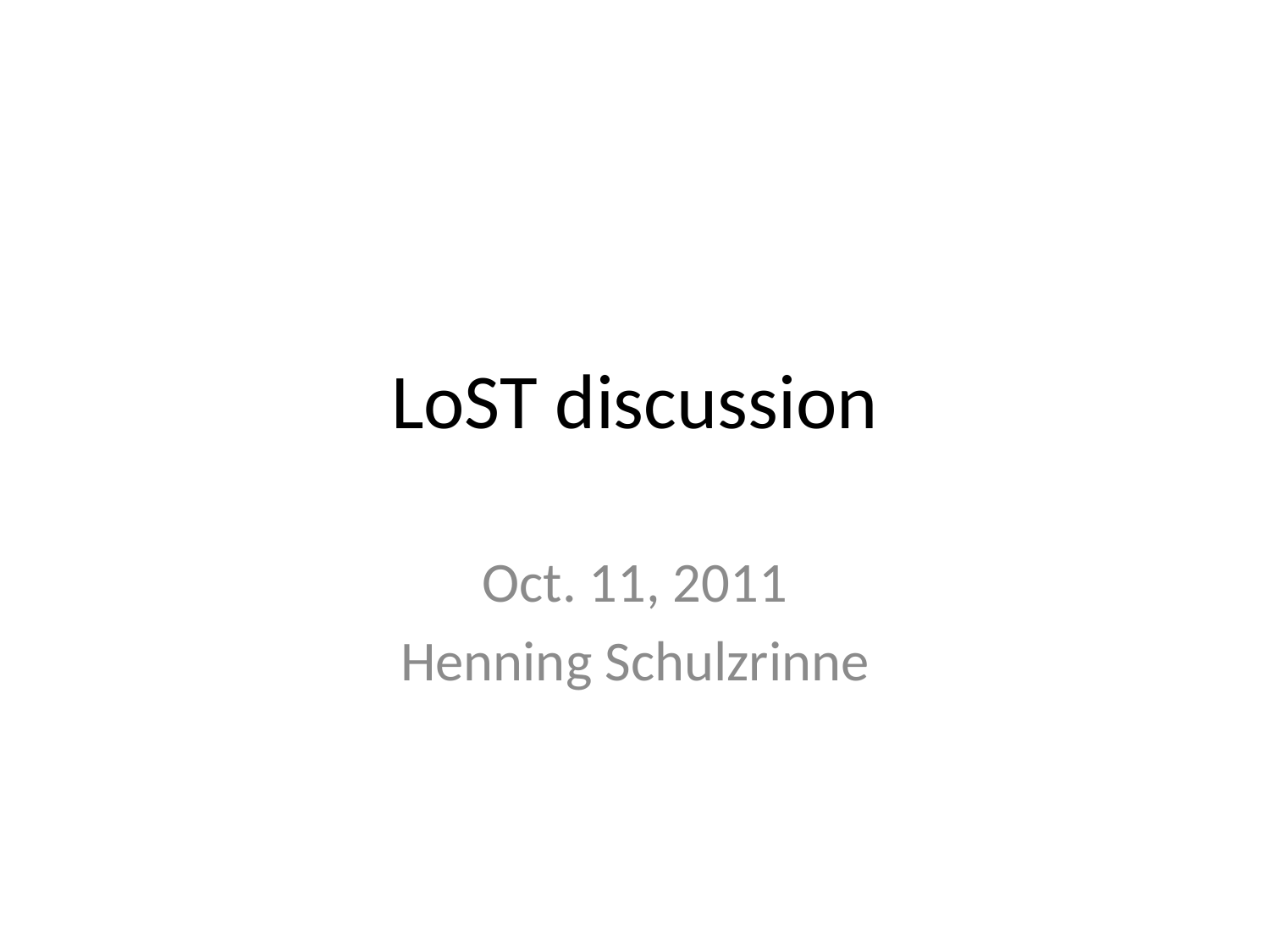

# LoST discussion
Oct. 11, 2011
Henning Schulzrinne